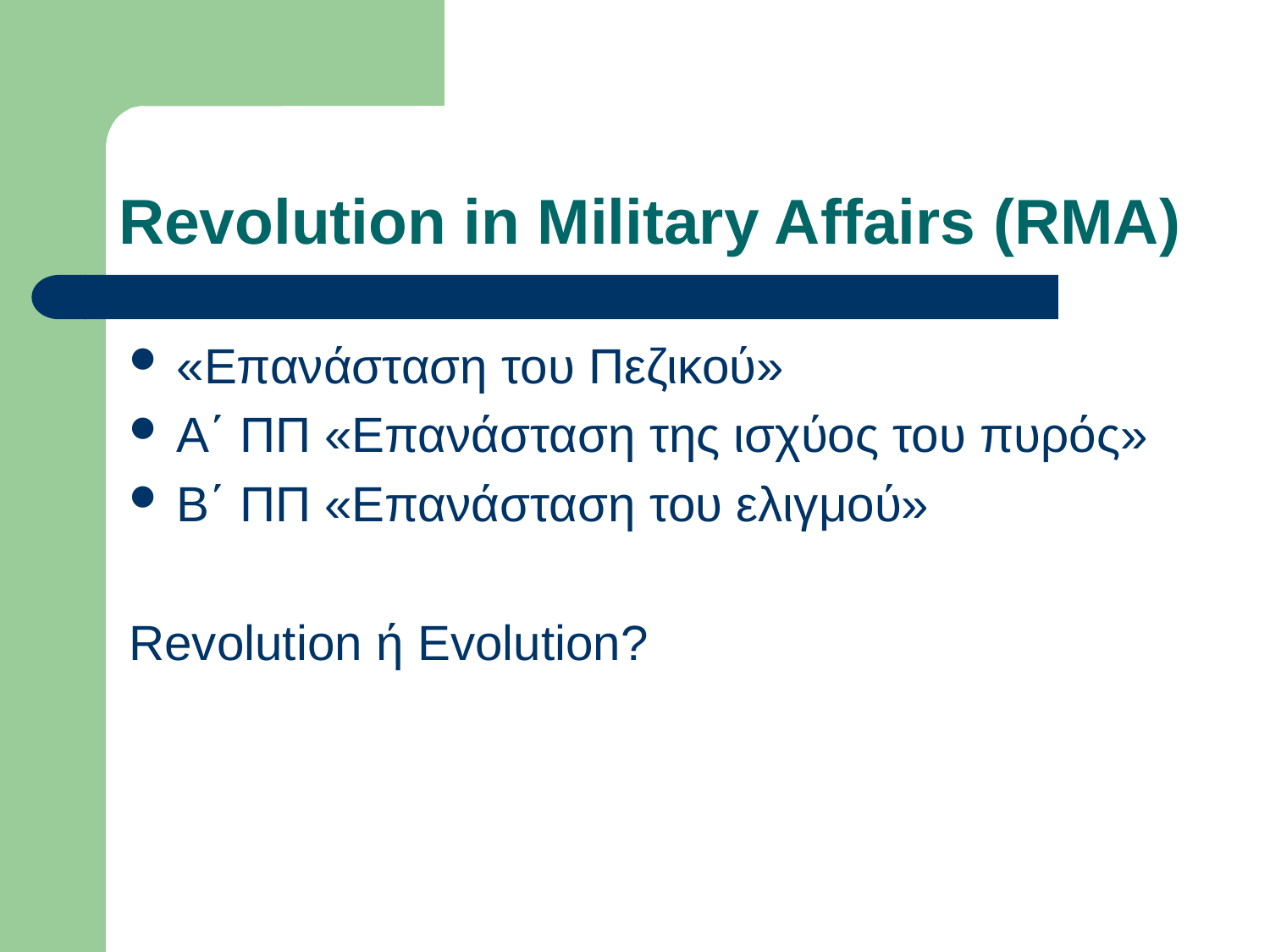

# Revolution in Military Affairs (RMA)
«Επανάσταση του Πεζικού»
Α΄ ΠΠ «Επανάσταση της ισχύος του πυρός»
Β΄ ΠΠ «Επανάσταση του ελιγμού»

Revolution ή Evolution?